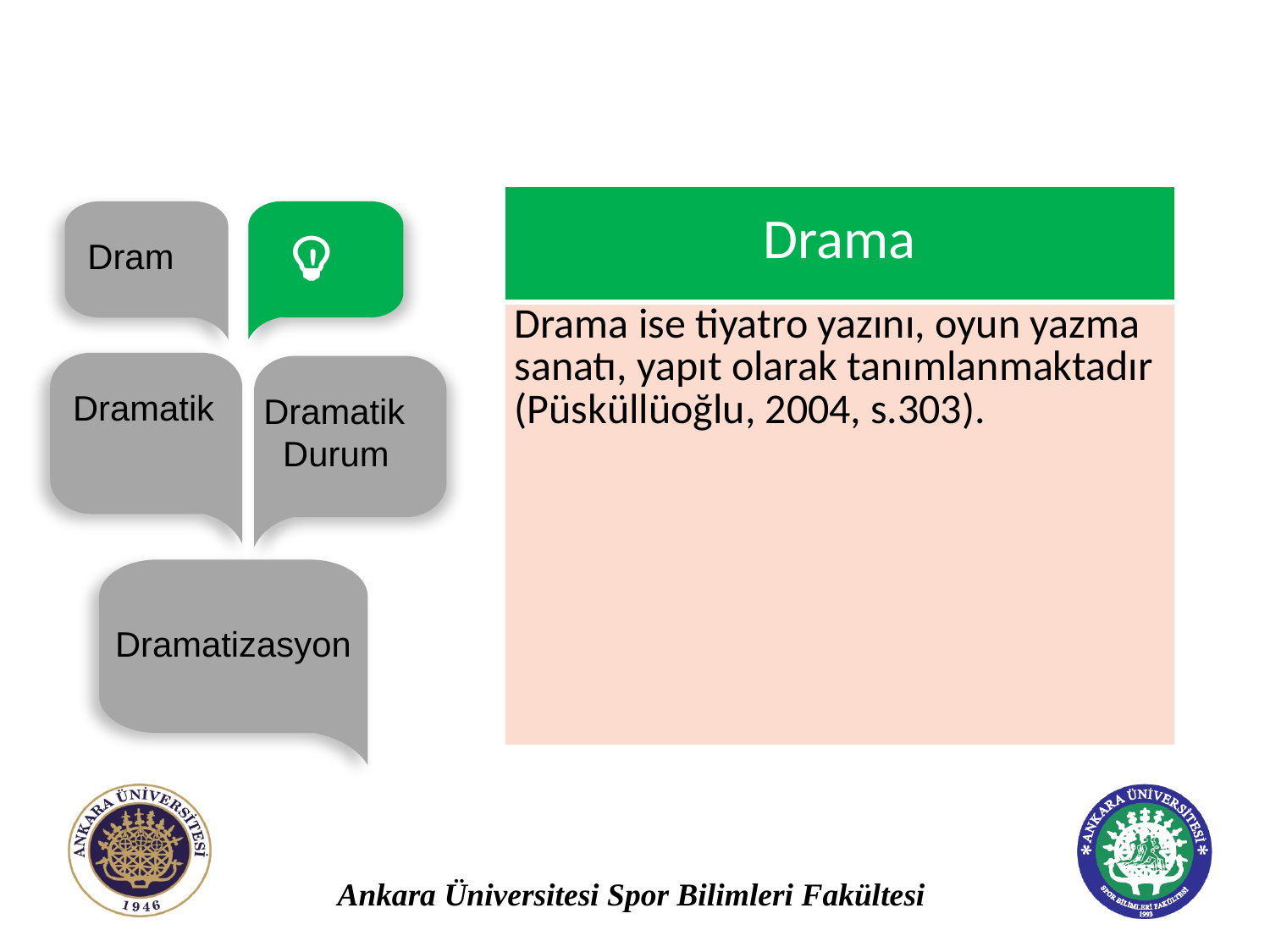

| Drama |
| --- |
| Drama ise tiyatro yazını, oyun yazma sanatı, yapıt olarak tanımlanmaktadır (Püsküllüoğlu, 2004, s.303). |

  Dram

  Dramatik

Dramatik      Durum

 Dramatizasyon